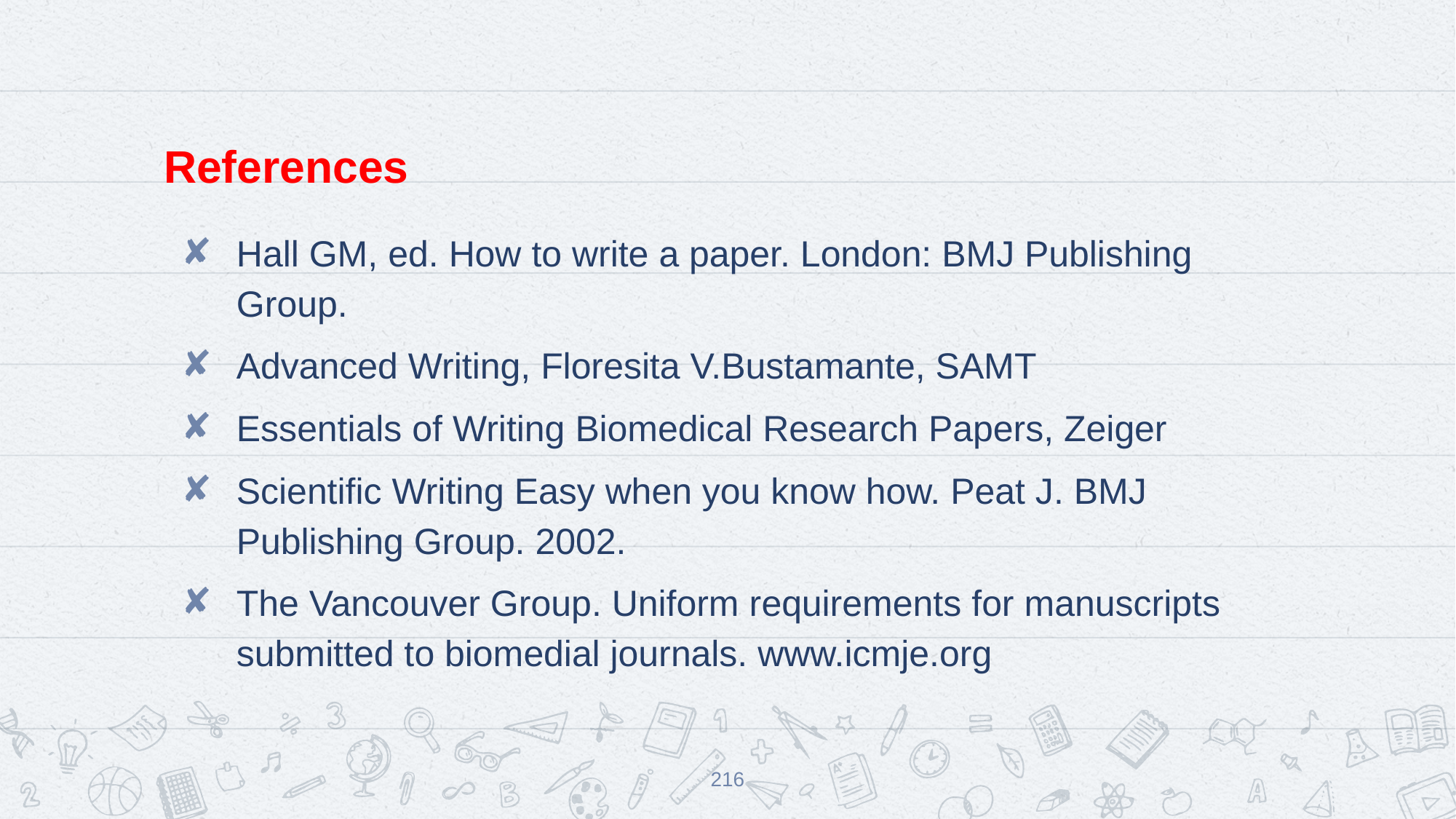

# References
Hall GM, ed. How to write a paper. London: BMJ Publishing Group.
Advanced Writing, Floresita V.Bustamante, SAMT
Essentials of Writing Biomedical Research Papers, Zeiger
Scientific Writing Easy when you know how. Peat J. BMJ Publishing Group. 2002.
The Vancouver Group. Uniform requirements for manuscripts submitted to biomedial journals. www.icmje.org

216